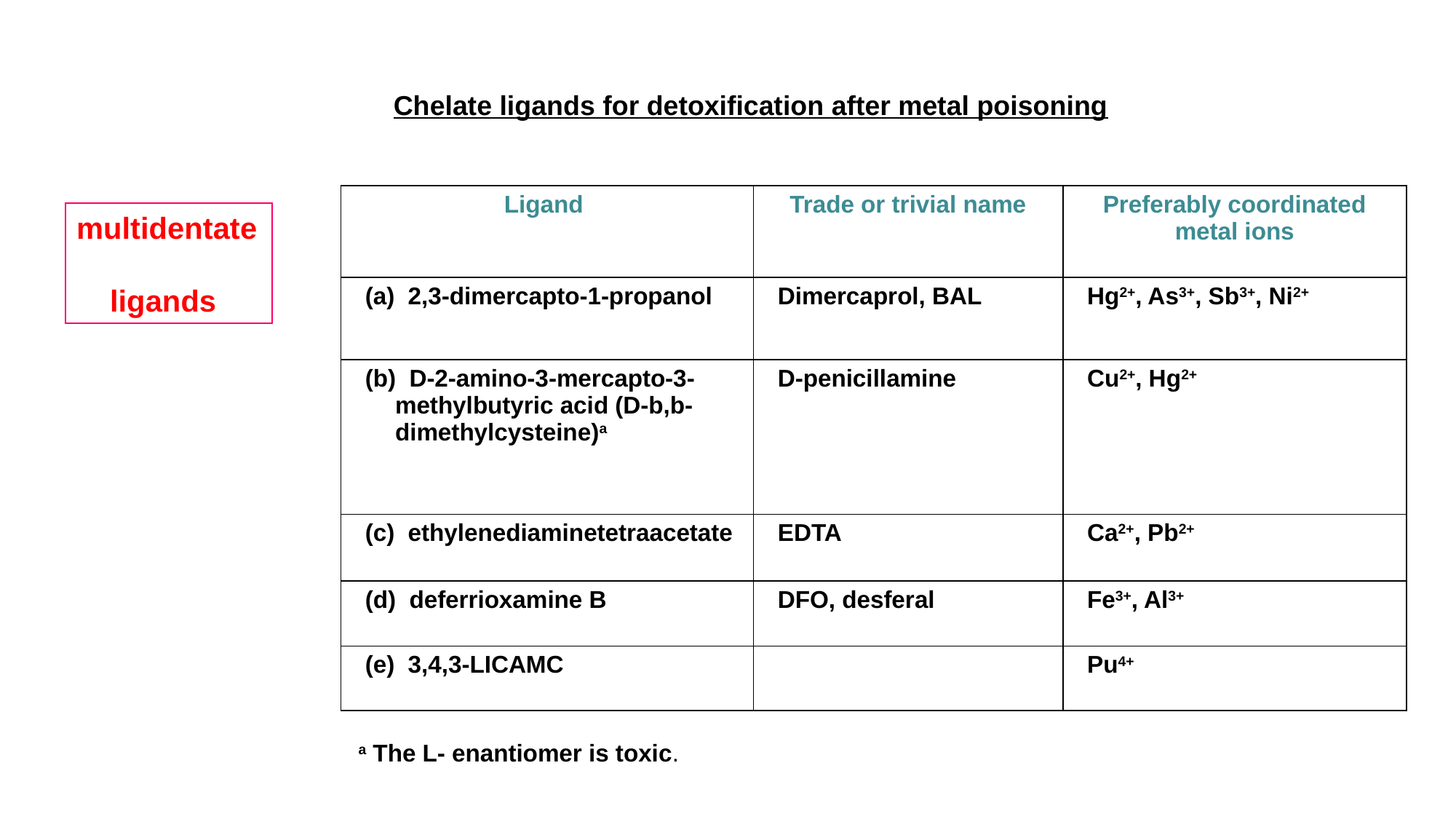

Chelate ligands for detoxification after metal poisoning
| Ligand | Trade or trivial name | Preferably coordinated metal ions |
| --- | --- | --- |
| (a) 2,3-dimercapto-1-propanol | Dimercaprol, BAL | Hg2+, As3+, Sb3+, Ni2+ |
| (b) D-2-amino-3-mercapto-3- methylbutyric acid (D-b,b-dimethylcysteine)a | D-penicillamine | Cu2+, Hg2+ |
| (c) ethylenediaminetetraacetate | EDTA | Ca2+, Pb2+ |
| (d) deferrioxamine B | DFO, desferal | Fe3+, Al3+ |
| (e) 3,4,3-LICAMC |  | Pu4+ |
multidentate
    ligands
a The L- enantiomer is toxic.